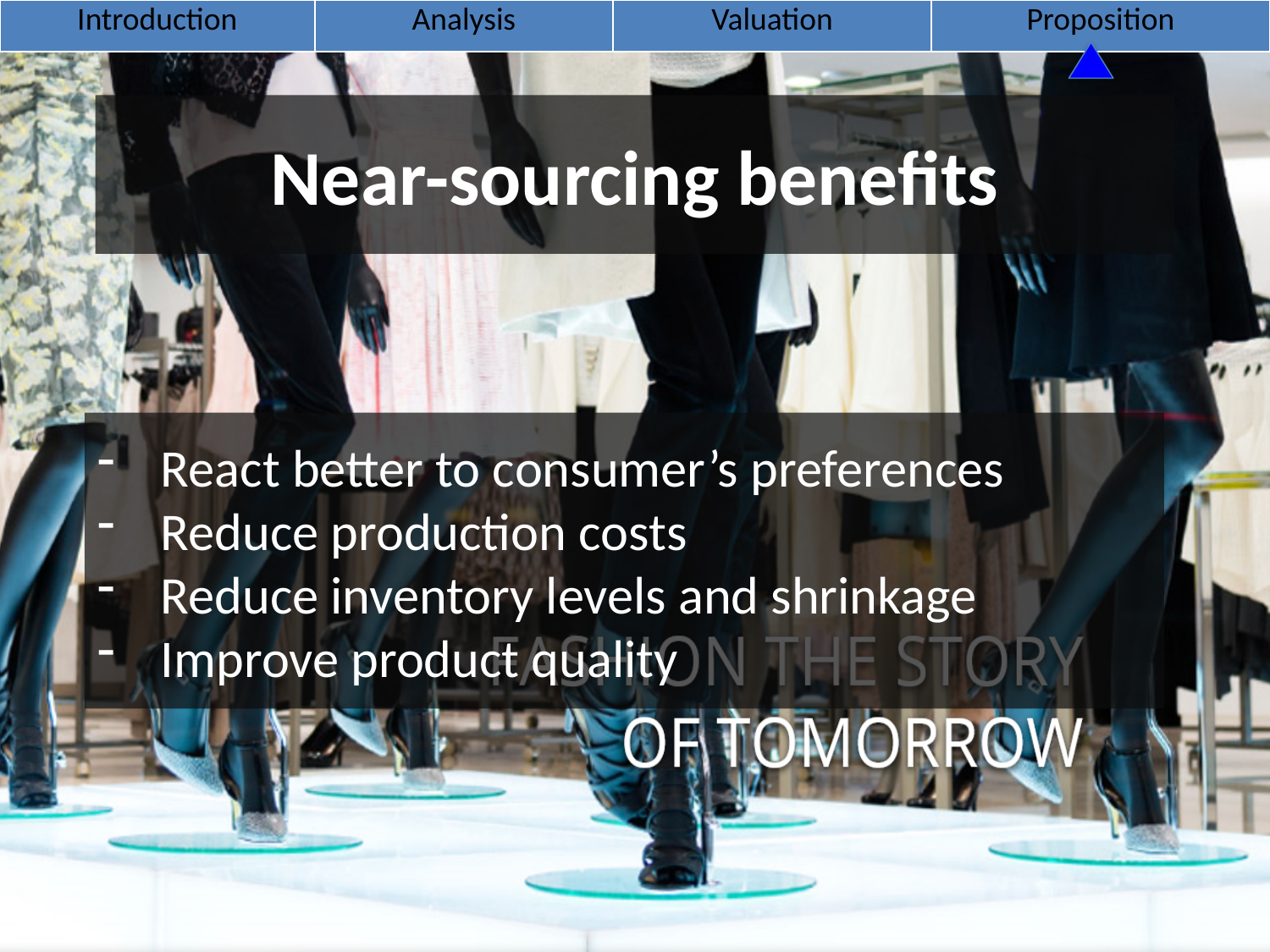

| Introduction | Analysis | Valuation | Proposition |
| --- | --- | --- | --- |

# Near-sourcing benefits
React better to consumer’s preferences
Reduce production costs
Reduce inventory levels and shrinkage
Improve product quality